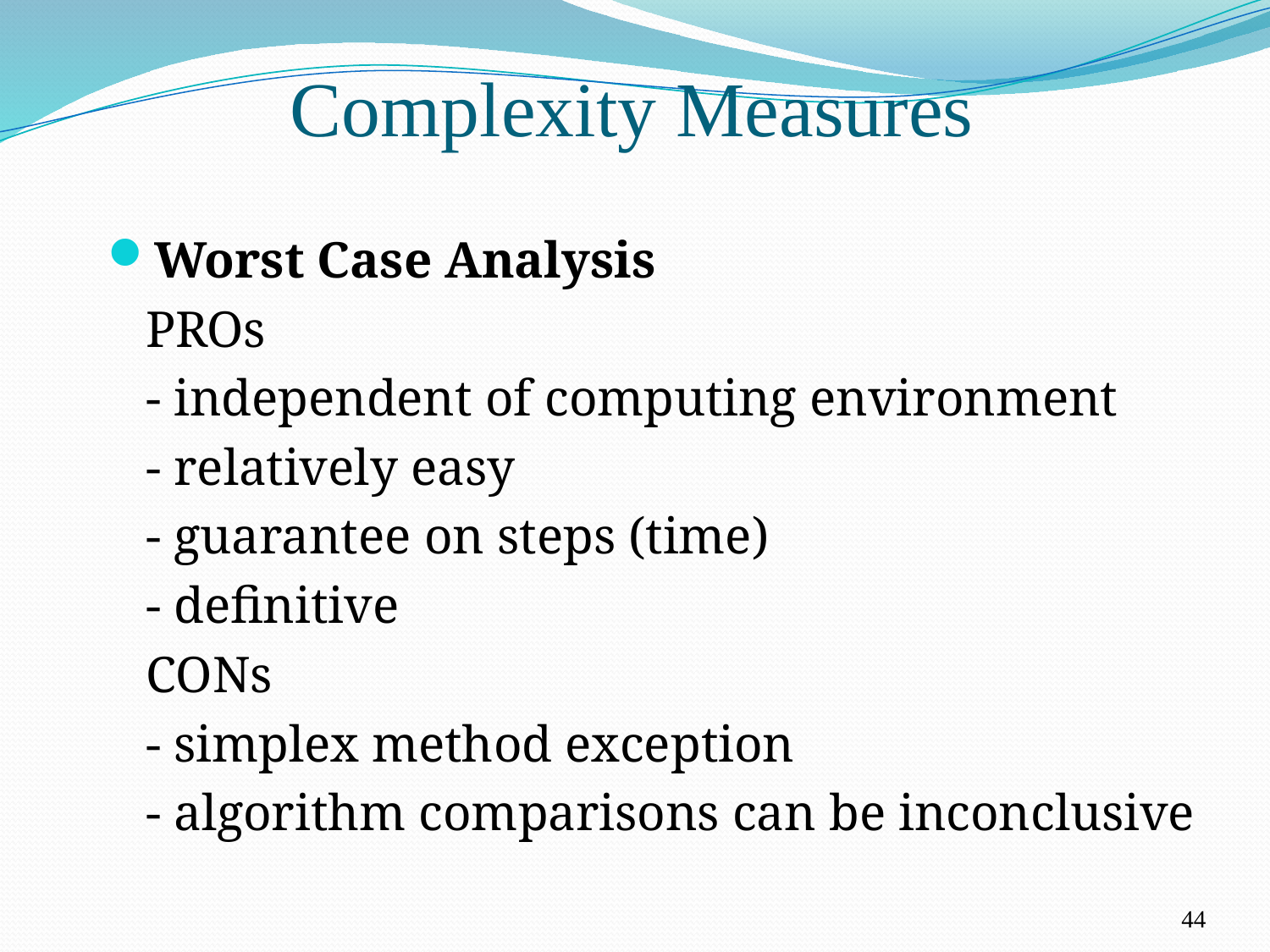

Complexity Measures
Worst Case Analysis
	PROs
	- independent of computing environment
	- relatively easy
	- guarantee on steps (time)
	- definitive
	CONs
	- simplex method exception
	- algorithm comparisons can be inconclusive
44